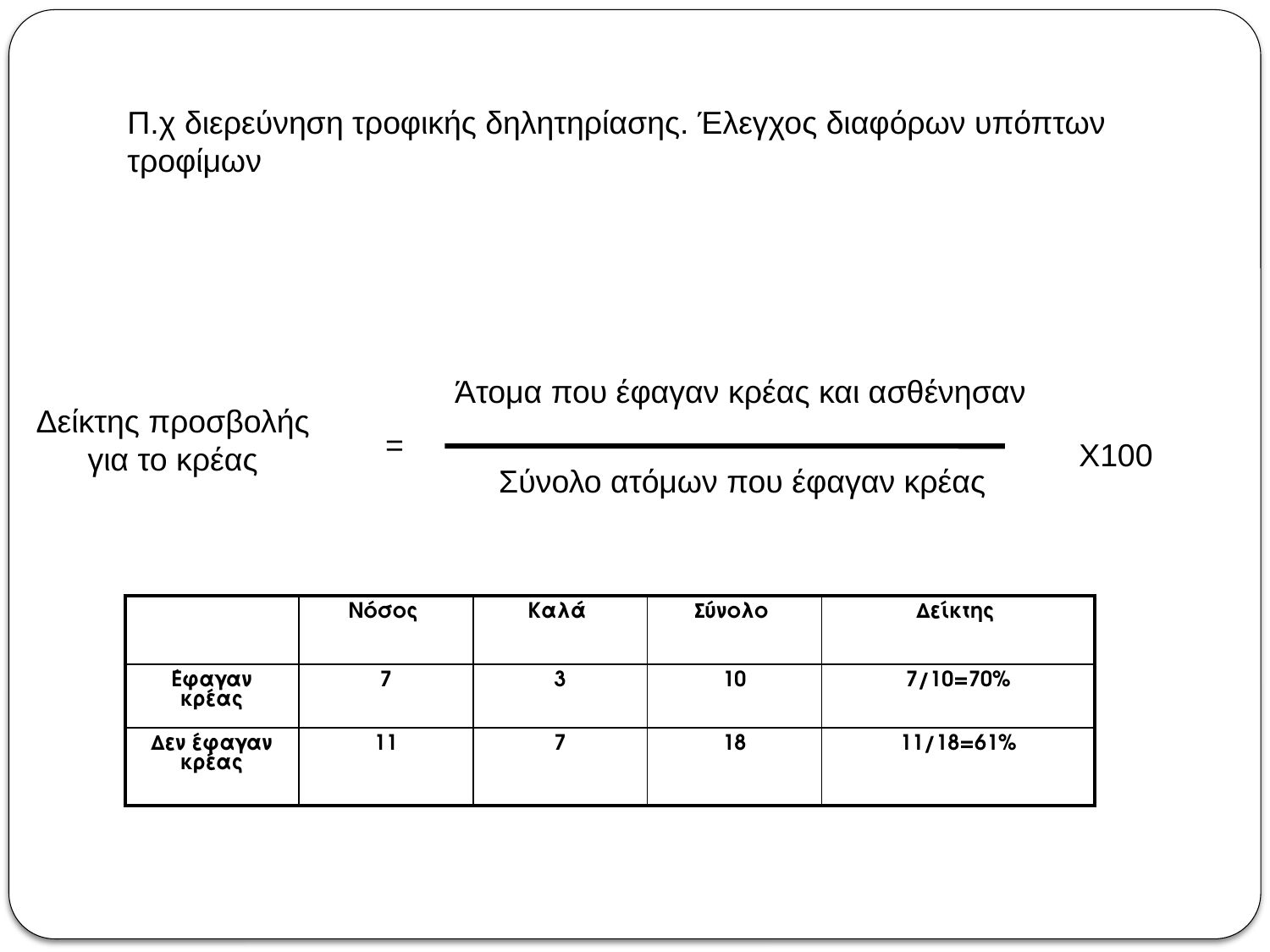

Π.χ διερεύνηση τροφικής δηλητηρίασης. Έλεγχος διαφόρων υπόπτων τροφίμων
Άτομα που έφαγαν κρέας και ασθένησαν
Δείκτης προσβολής
για το κρέας
=
Χ100

Σύνολο ατόμων που έφαγαν κρέας
|  | Νόσος | Καλά | Σύνολο | Δείκτης |
| --- | --- | --- | --- | --- |
| Έφαγαν κρέας | 7 | 3 | 10 | 7/10=70% |
| Δεν έφαγαν κρέας | 11 | 7 | 18 | 11/18=61% |